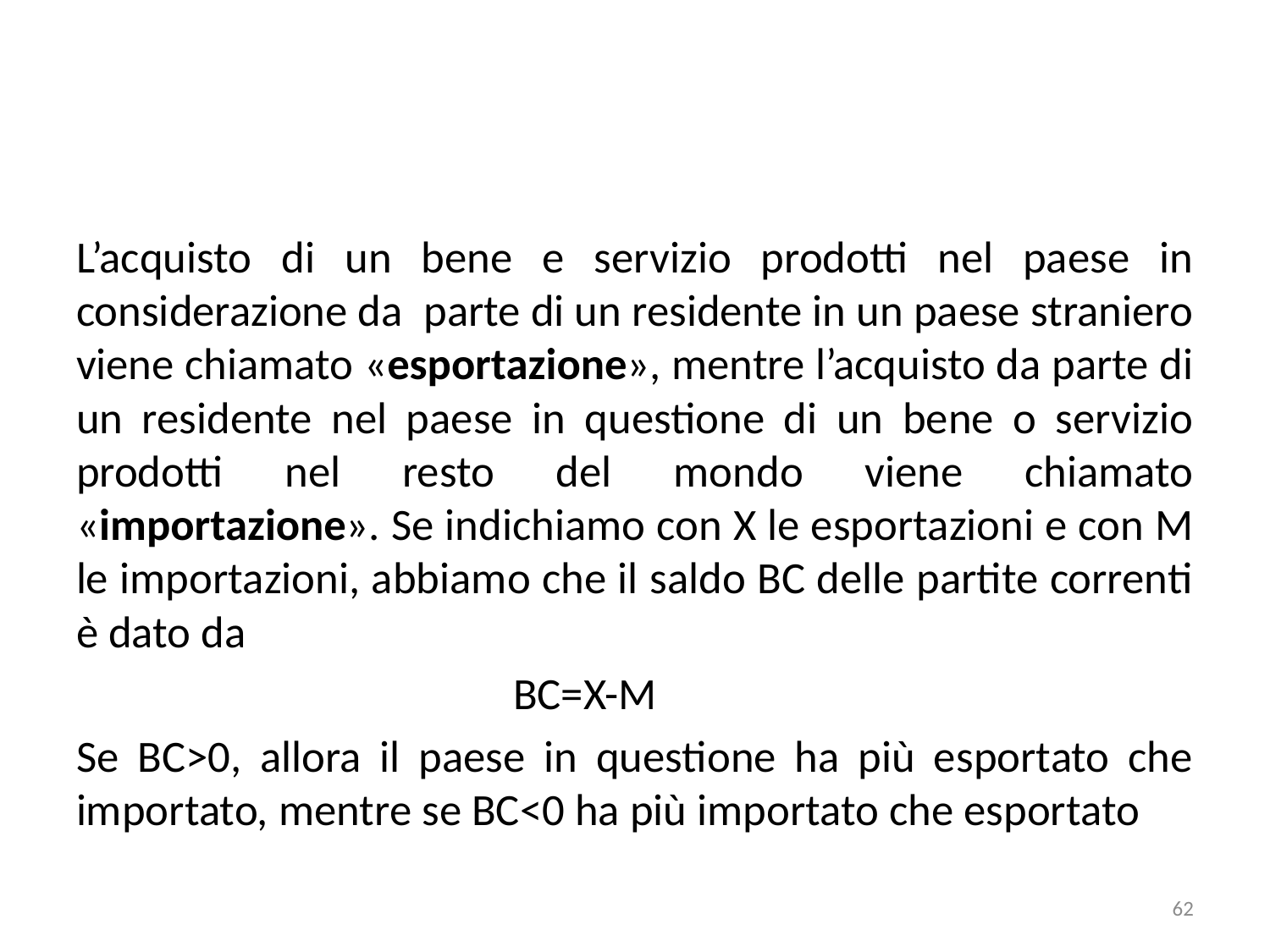

#
L’acquisto di un bene e servizio prodotti nel paese in considerazione da  parte di un residente in un paese straniero viene chiamato «esportazione», mentre l’acquisto da parte di un residente nel paese in questione di un bene o servizio prodotti nel resto del mondo viene chiamato «importazione». Se indichiamo con X le esportazioni e con M le importazioni, abbiamo che il saldo BC delle partite correnti è dato da
                                           BC=X-M
Se BC>0, allora il paese in questione ha più esportato che importato, mentre se BC<0 ha più importato che esportato
62